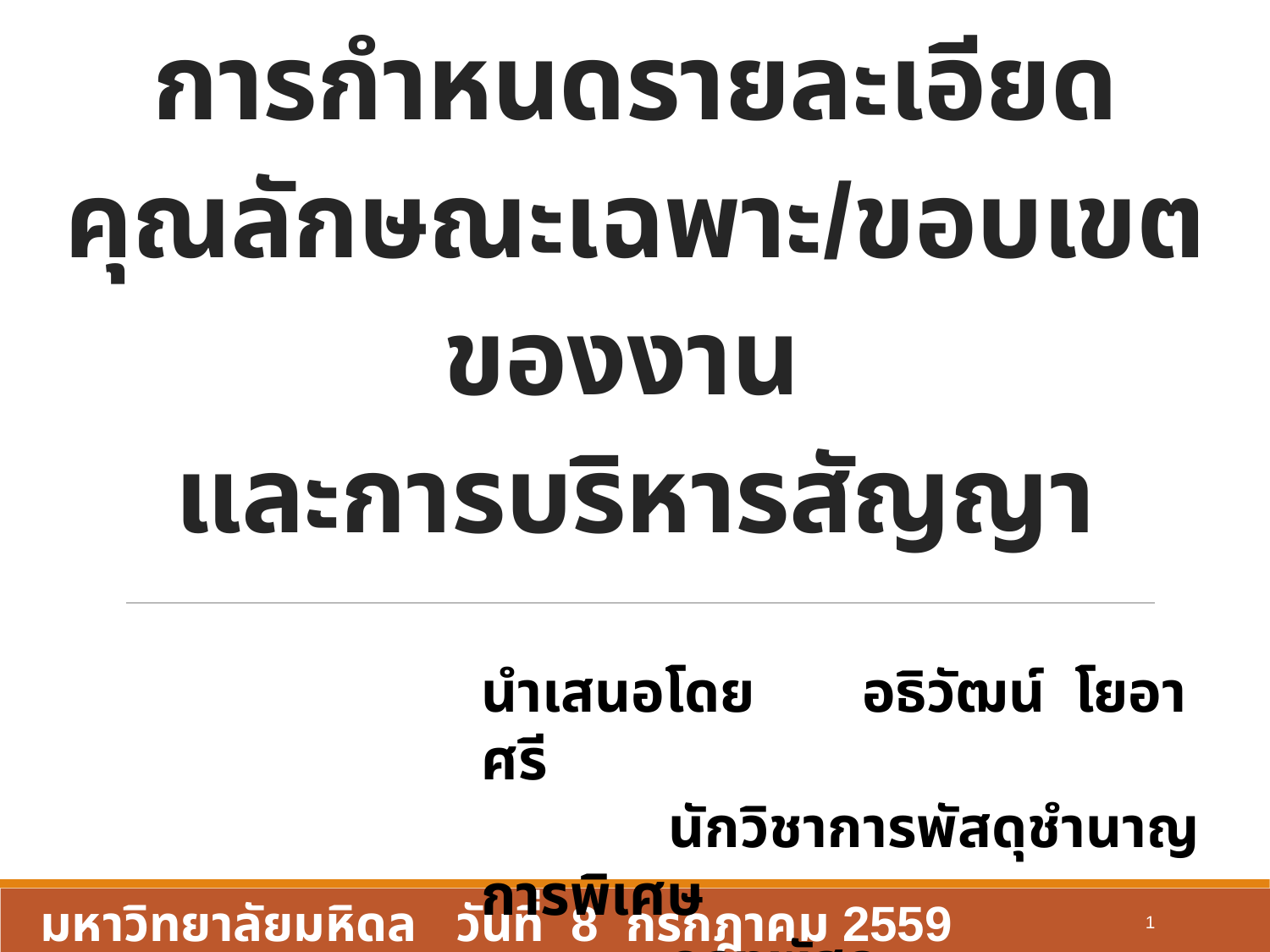

# การกำหนดรายละเอียดคุณลักษณะเฉพาะ/ขอบเขตของงาน และการบริหารสัญญา
นำเสนอโดย	อธิวัฒน์  โยอาศรี
	นักวิชาการพัสดุชำนาญการพิเศษ
	กองพัสดุ  กรมชลประทาน
มหาวิทยาลัยมหิดล   วันที่  8  กรกฎาคม 2559
1